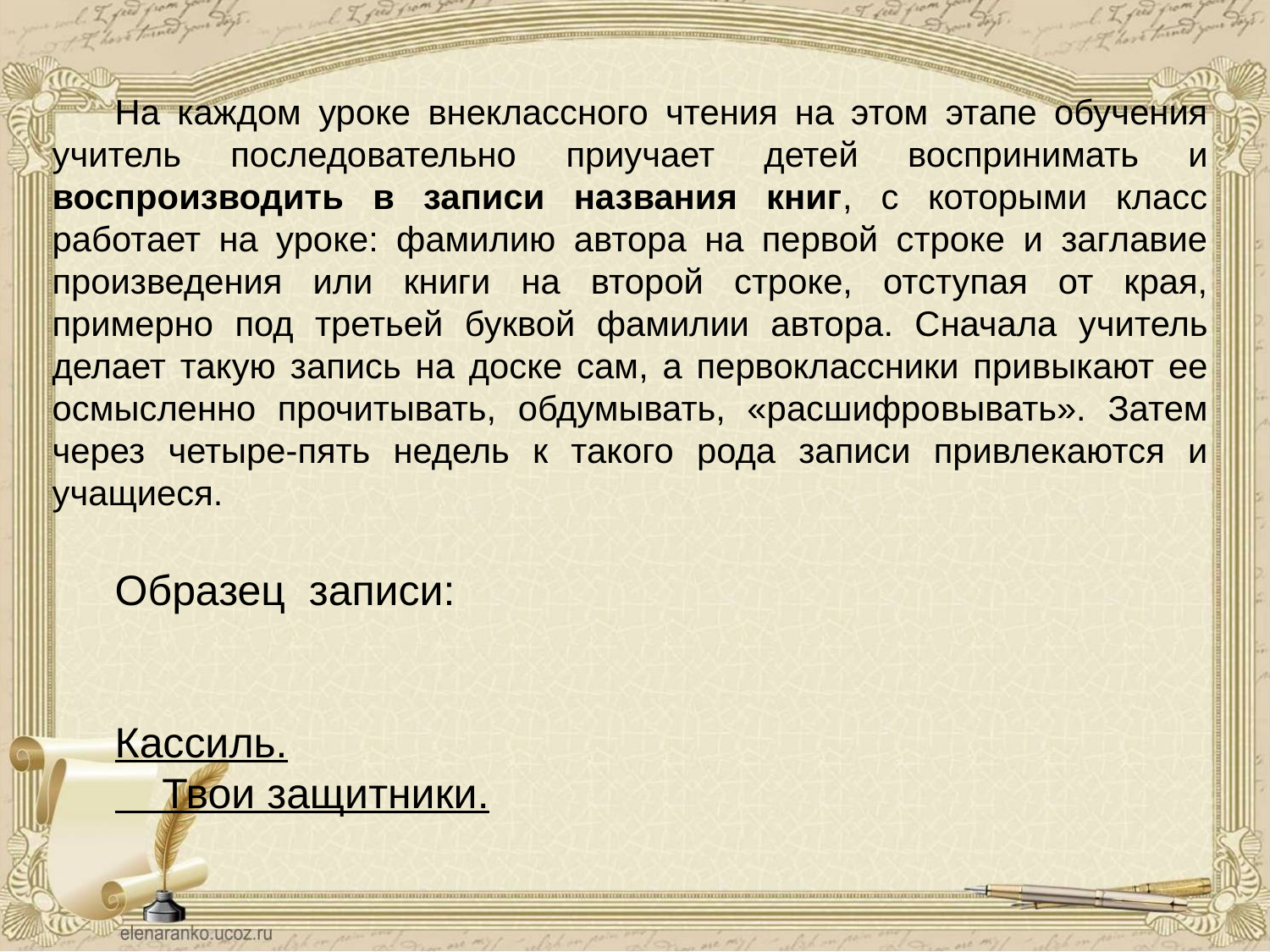

На каждом уроке внеклассного чтения на этом этапе обучения учитель последовательно приучает детей воспринимать и воспроизводить в записи названия книг, с которыми класс работает на уроке: фамилию автора на первой строке и заглавие произведения или книги на второй строке, отступая от края, примерно под третьей буквой фамилии автора. Сначала учи­тель делает такую запись на доске сам, а первоклассники при­выкают ее осмысленно прочитывать, обдумывать, «расшифро­вывать». Затем через четыре-пять недель к такого рода записи привлекаются и учащиеся.

Образец  записи:

Кассиль.
    Твои защитники.